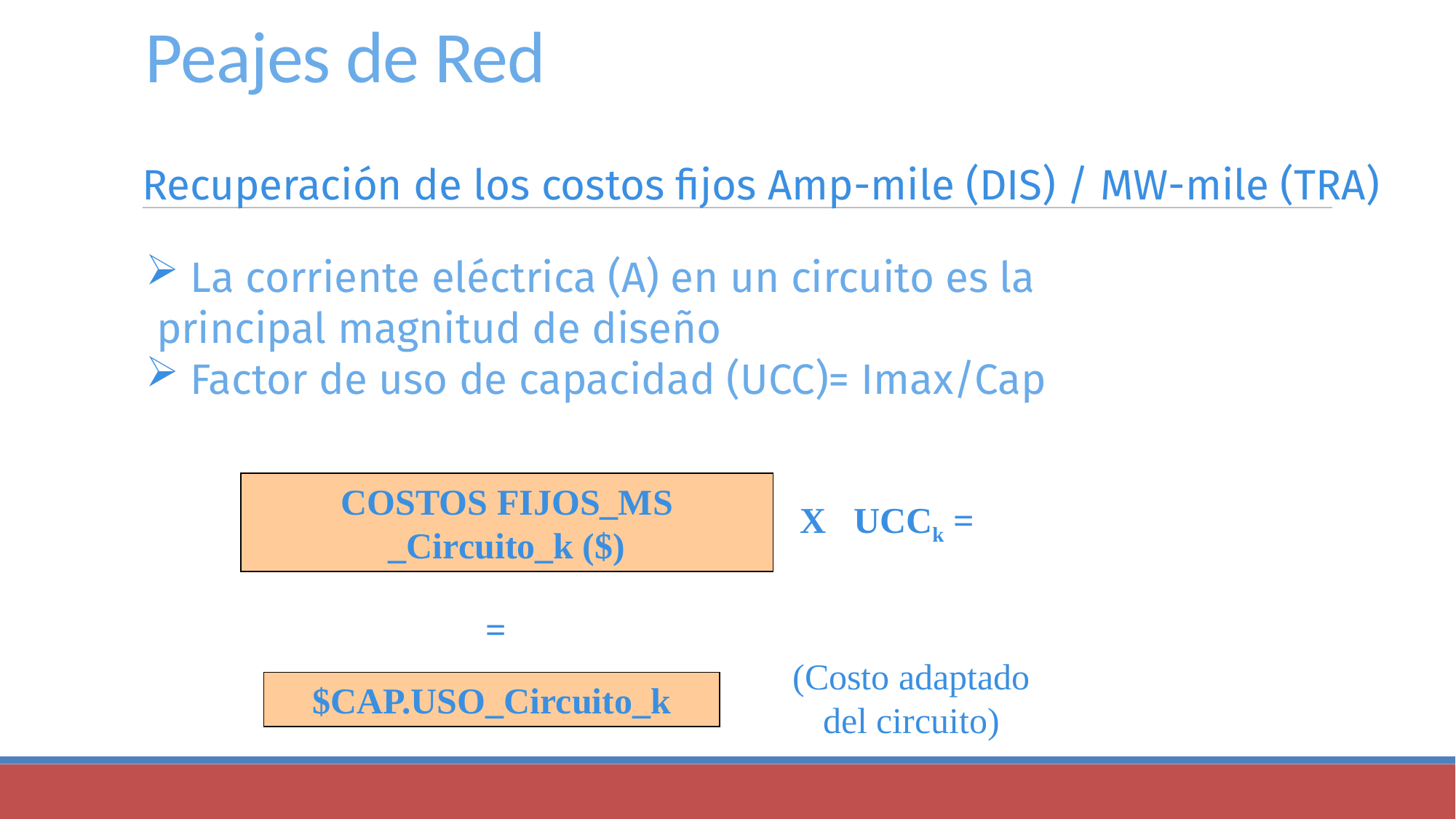

Peajes de Red

Recuperación de los costos fijos Amp-mile (DIS) / MW-mile (TRA)
 La corriente eléctrica (A) en un circuito es la principal magnitud de diseño
 Factor de uso de capacidad (UCC)= Imax/Cap

COSTOS FIJOS_MS _Circuito_k ($)
X   UCCk =
=
(Costo adaptado del circuito)
$CAP.USO_Circuito_k